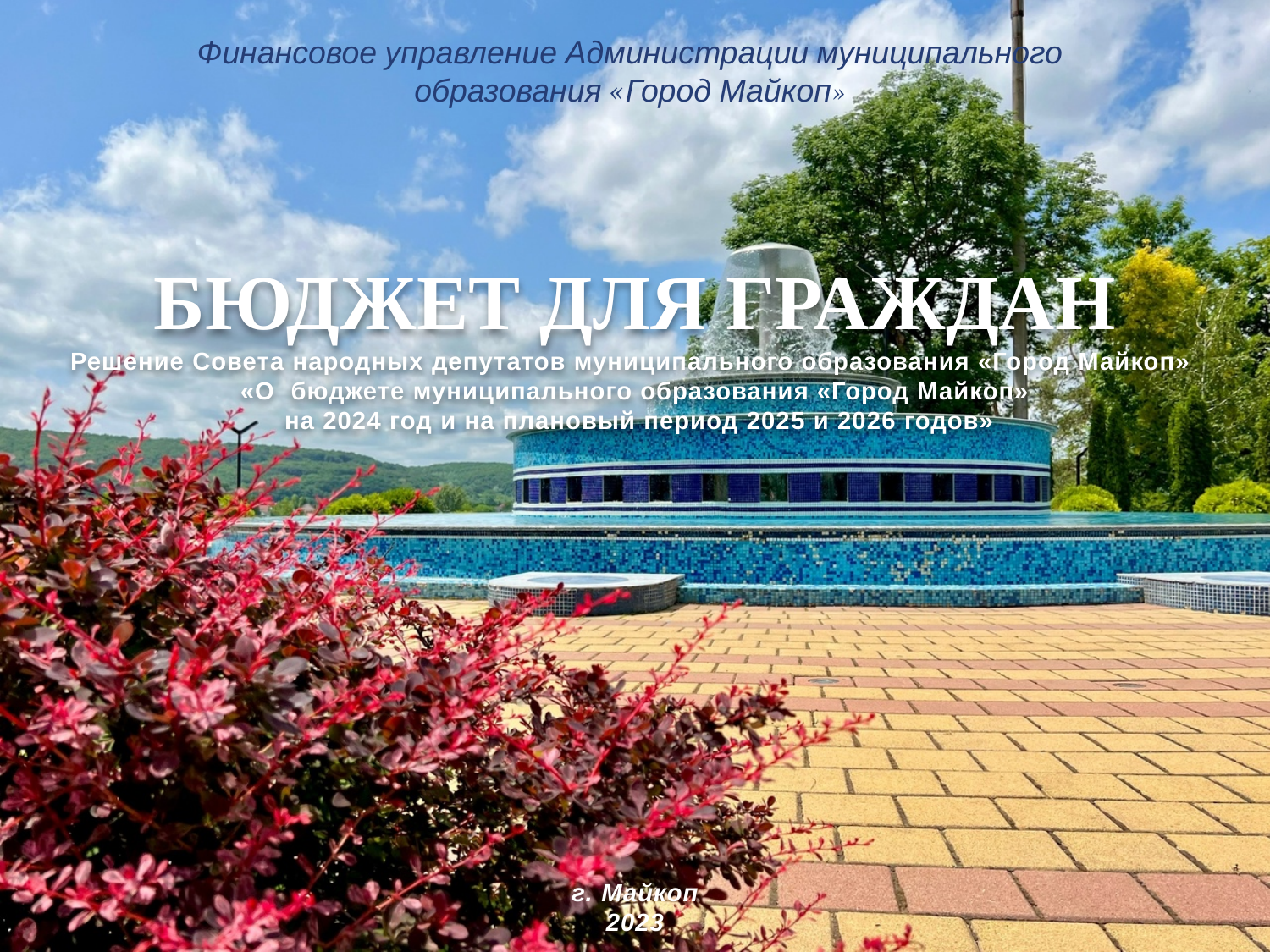

Финансовое управление Администрации муниципального образования «Город Майкоп»
БЮДЖЕТ ДЛЯ ГРАЖДАН
Решение Совета народных депутатов муниципального образования «Город Майкоп»
«О  бюджете муниципального образования «Город Майкоп»
 на 2024 год и на плановый период 2025 и 2026 годов»
г. Майкоп
2023